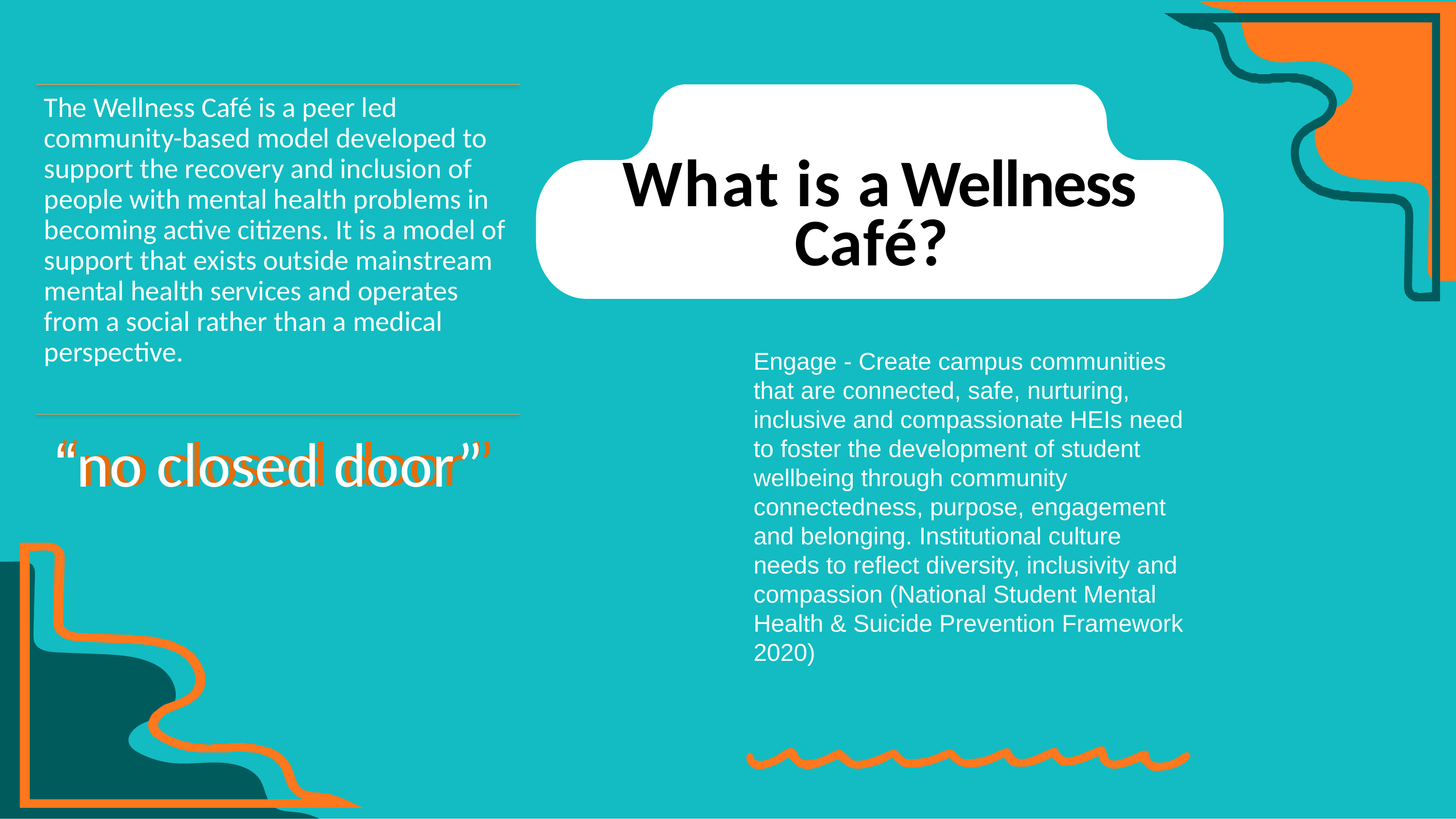

The Wellness Café is a peer led community-based model developed to support the recovery and inclusion of people with mental health problems in becoming active citizens. It is a model of support that exists outside mainstream mental health services and operates from a social rather than a medical perspective.
“no closed door”
# What is aWellness 					Café?
Engage - Create campus communities that are connected, safe, nurturing, inclusive and compassionate HEIs need to foster the development of student wellbeing through community connectedness, purpose, engagement and belonging. Institutional culture needs to reflect diversity, inclusivity and compassion (National Student Mental Health & Suicide Prevention Framework 2020)
“no closed door”